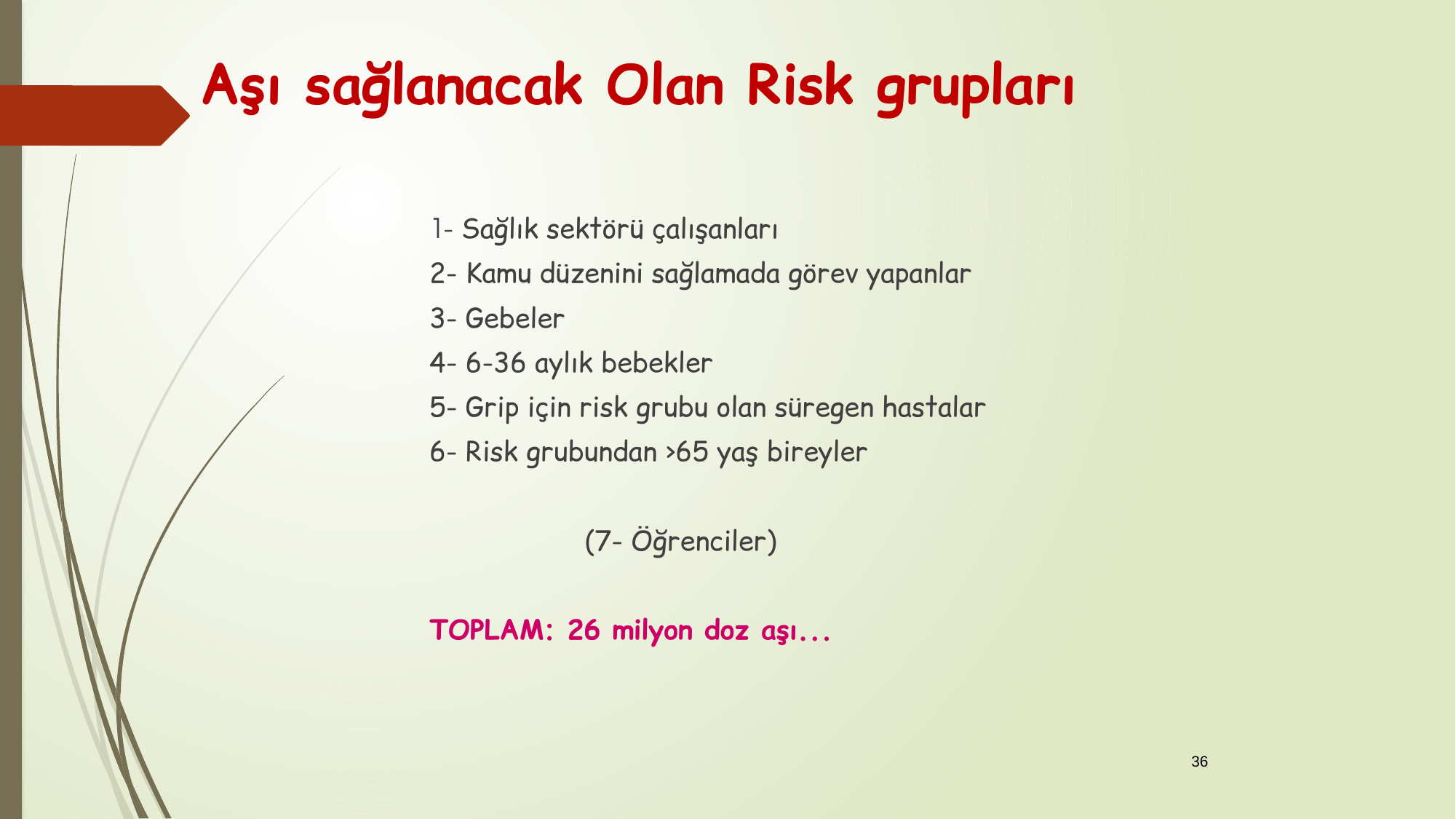

Aşı sağlanacak Olan Risk grupları
1- Sağlık sektörü çalışanları
2- Kamu düzenini sağlamada görev yapanlar
3- Gebeler
4- 6-36 aylık bebekler
5- Grip için risk grubu olan süregen hastalar
6- Risk grubundan >65 yaş bireyler

                   (7- Öğrenciler)

TOPLAM: 26 milyon doz aşı...
36